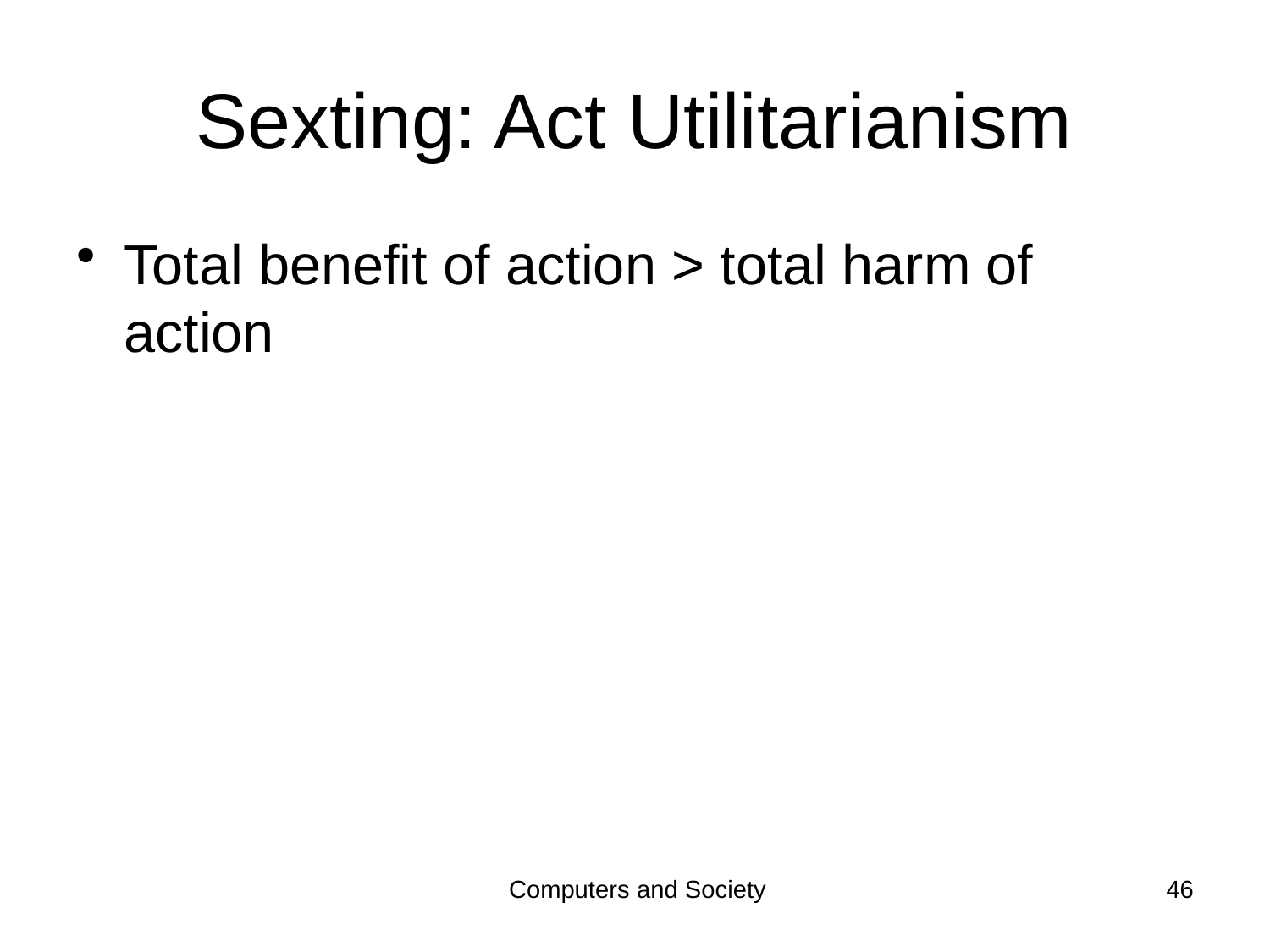

# Sexting: Act Utilitarianism
Total benefit of action > total harm of action
Computers and Society
46